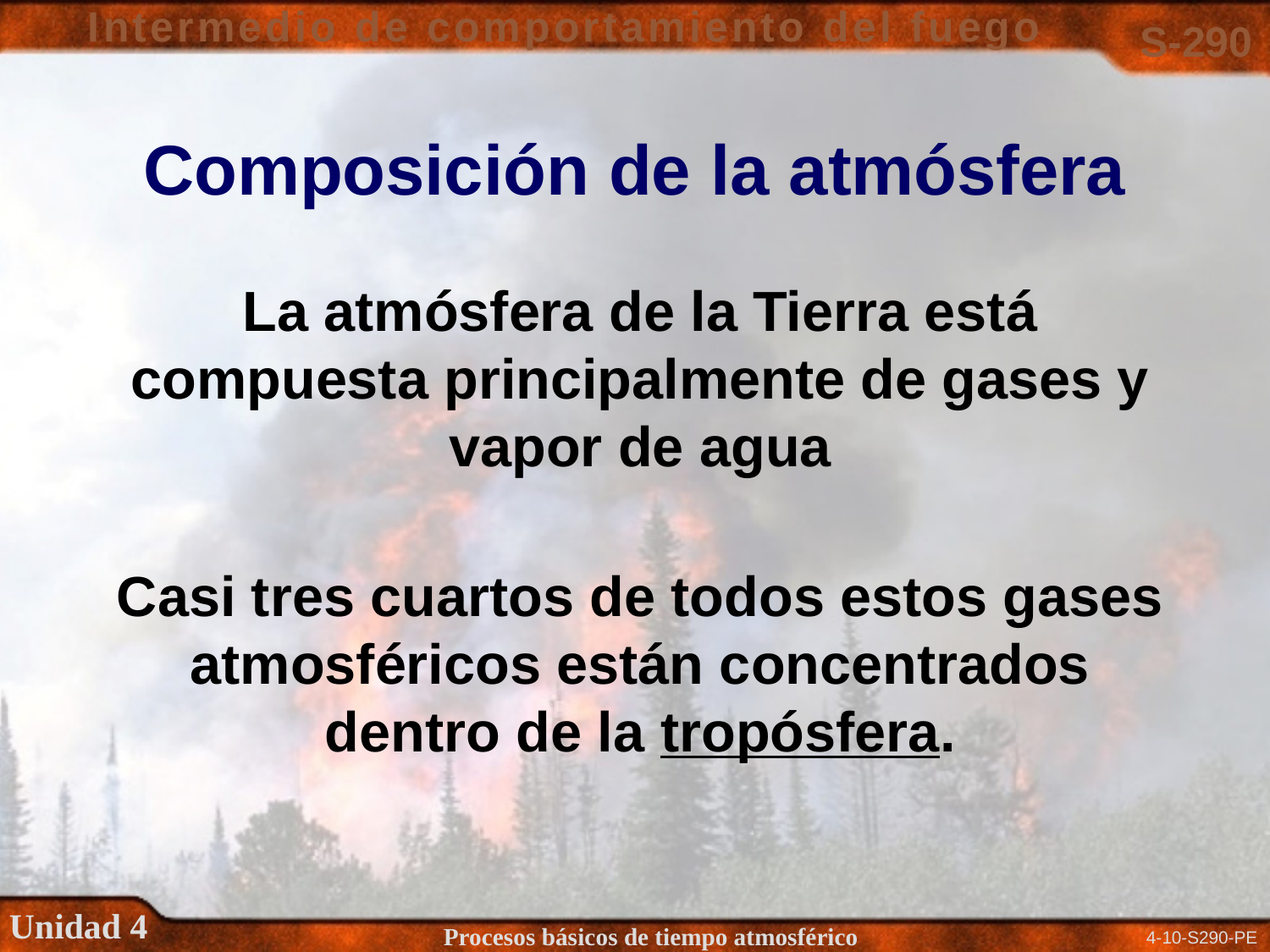

Composición de la atmósfera
La atmósfera de la Tierra está compuesta principalmente de gases y vapor de agua
Casi tres cuartos de todos estos gases atmosféricos están concentrados dentro de la tropósfera.